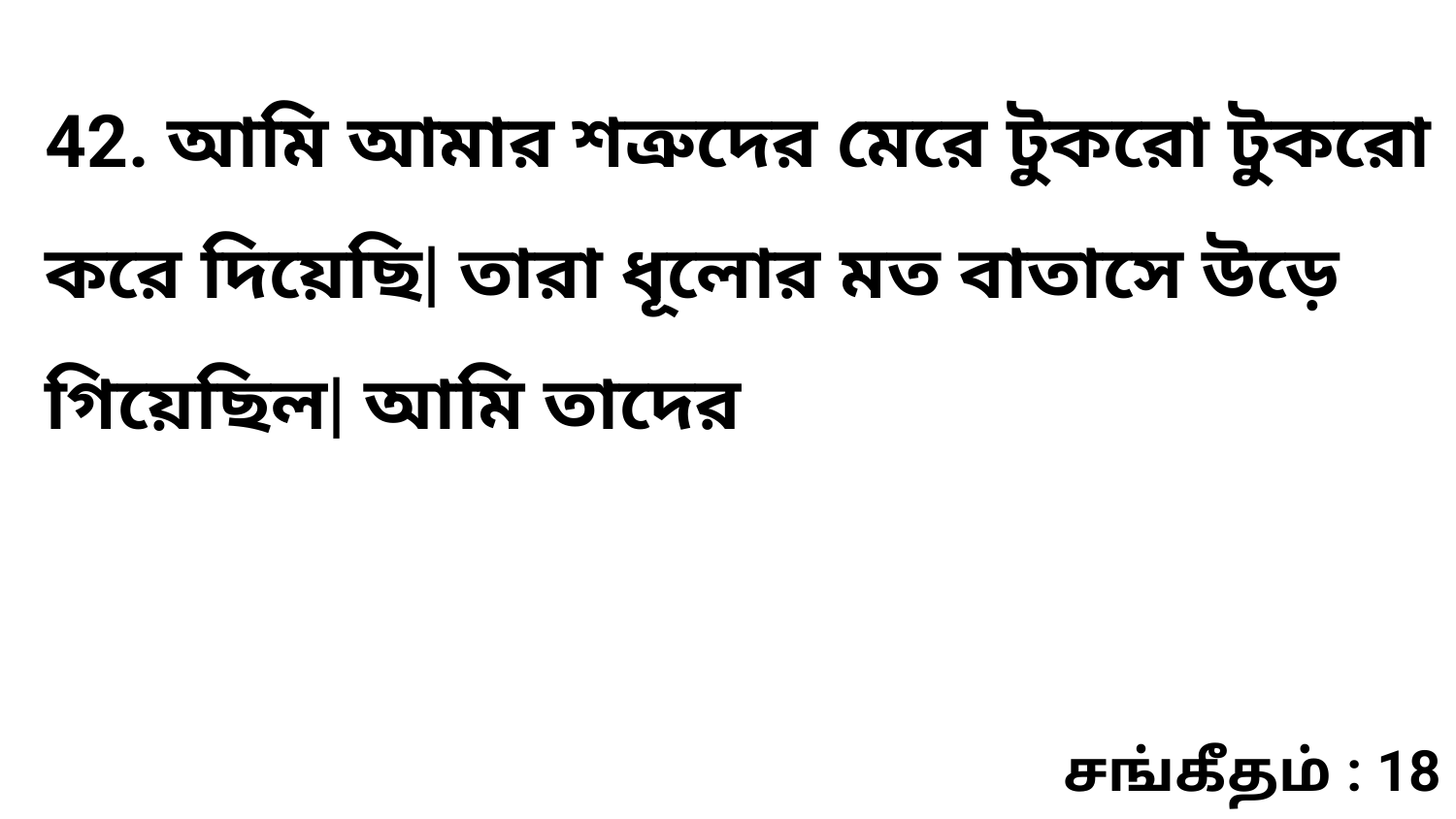

42. আমি আমার শত্রুদের মেরে টুকরো টুকরো করে দিয়েছি| তারা ধূলোর মত বাতাসে উড়ে গিয়েছিল| আমি তাদের
சங்கீதம் : 18